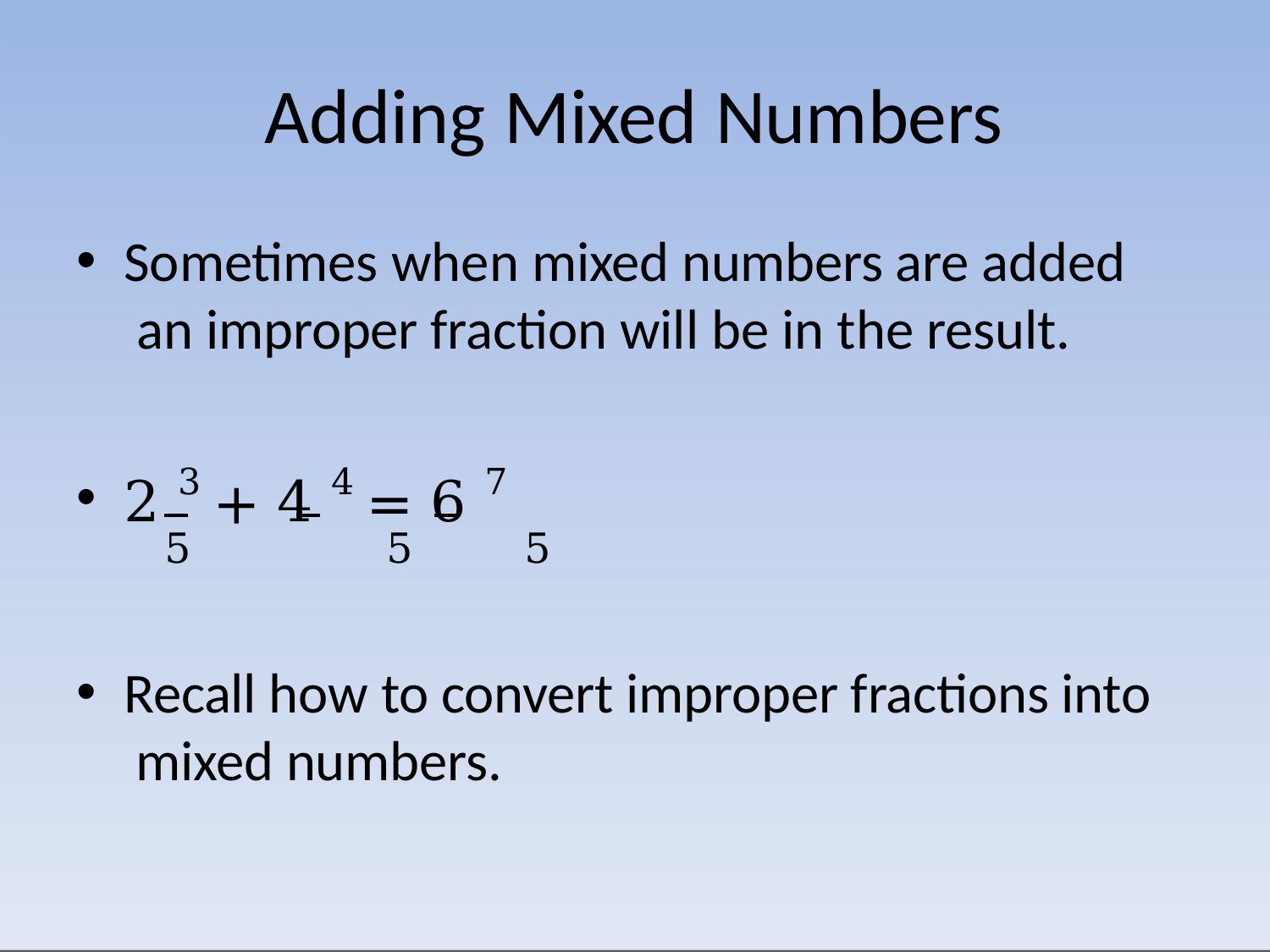

# Adding Mixed Numbers
Sometimes when mixed numbers are added  an improper fraction will be in the result.

2 3 + 4 4 = 6 7
5	5	5

Recall how to convert improper fractions into  mixed numbers.